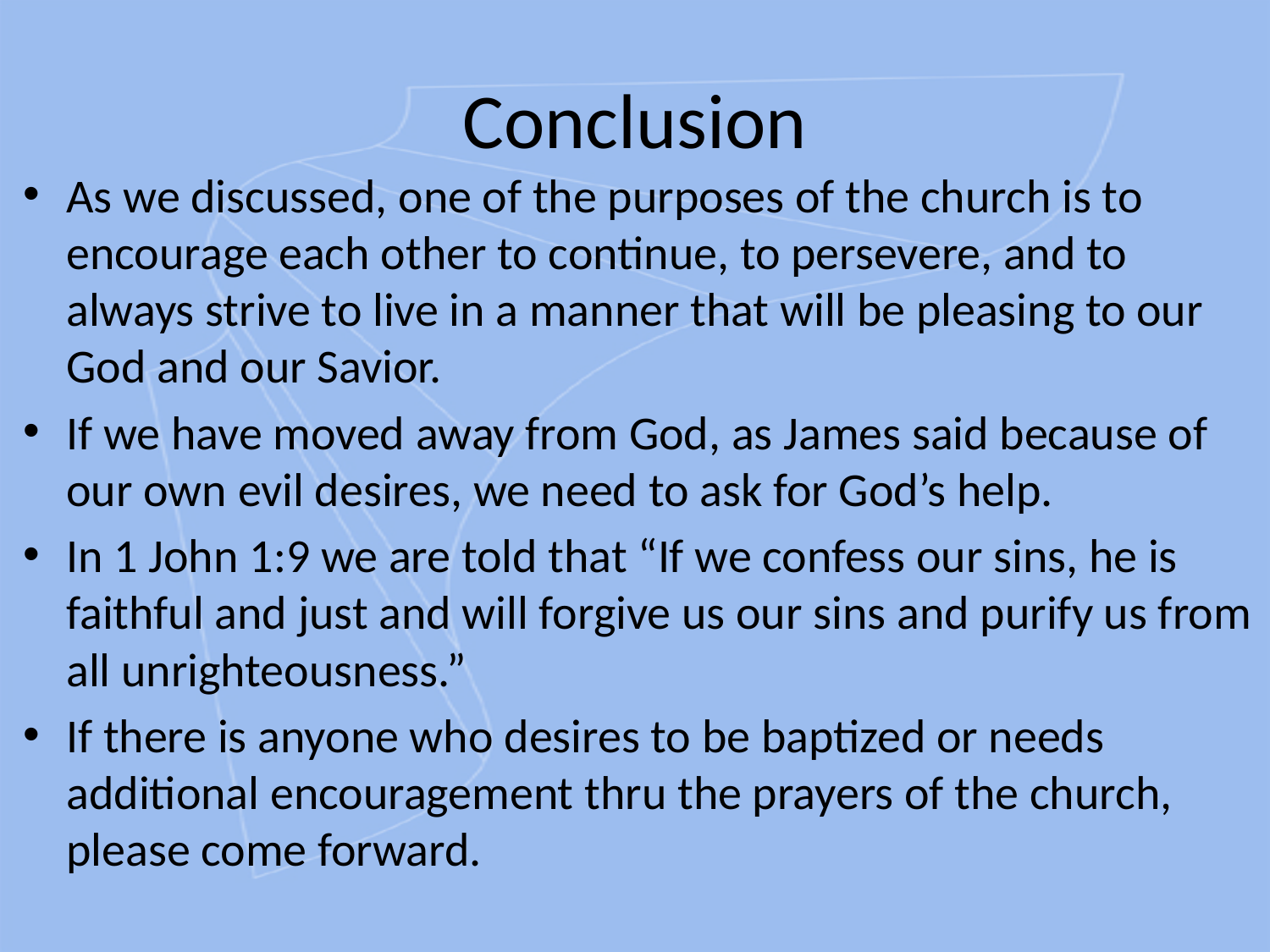

# Conclusion
As we discussed, one of the purposes of the church is to encourage each other to continue, to persevere, and to always strive to live in a manner that will be pleasing to our God and our Savior.
If we have moved away from God, as James said because of our own evil desires, we need to ask for God’s help.
In 1 John 1:9 we are told that “If we confess our sins, he is faithful and just and will forgive us our sins and purify us from all unrighteousness.”
If there is anyone who desires to be baptized or needs additional encouragement thru the prayers of the church, please come forward.